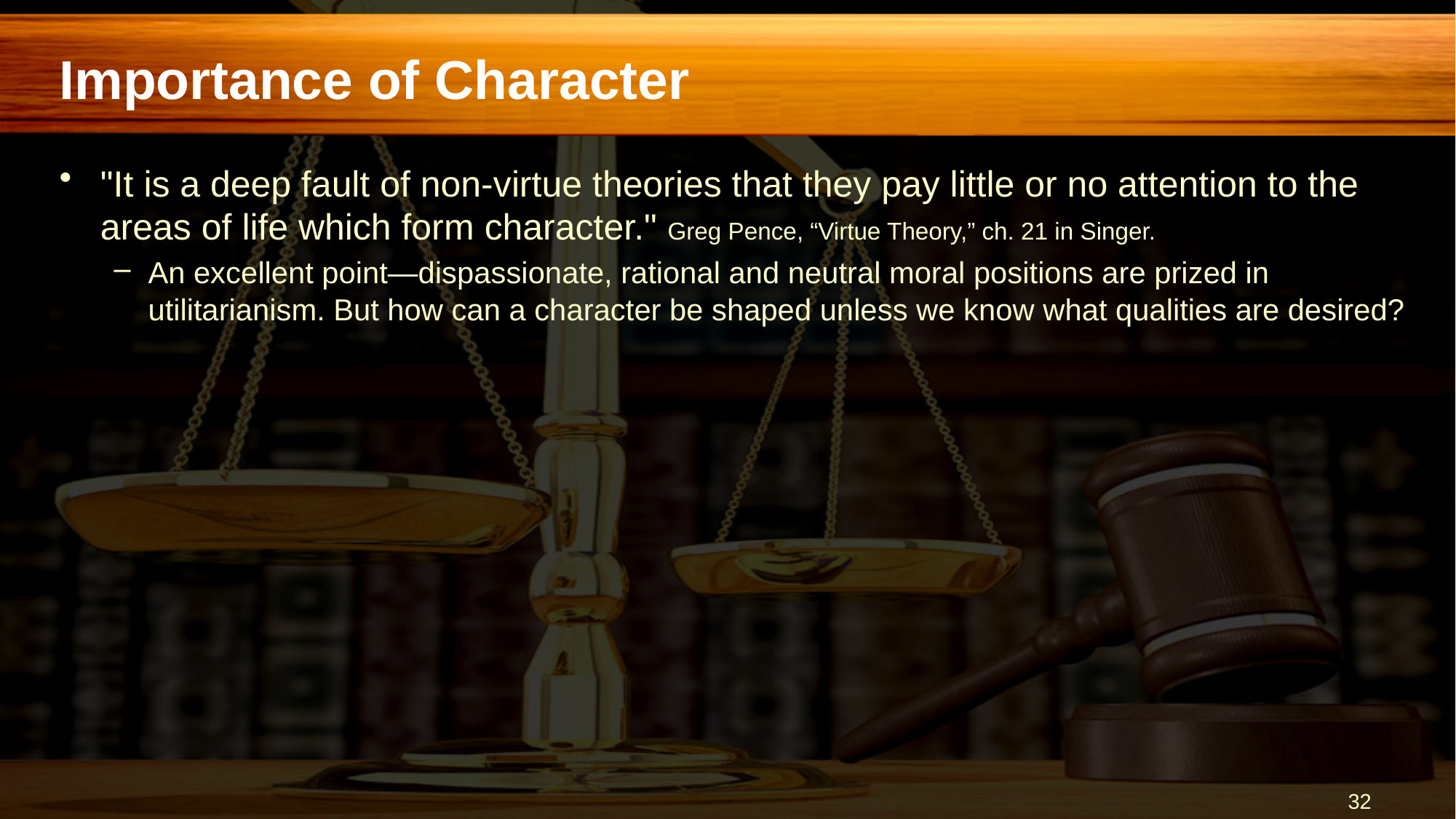

# Importance of Character
"It is a deep fault of non-virtue theories that they pay little or no attention to the areas of life which form character." Greg Pence, “Virtue Theory,” ch. 21 in Singer.
An excellent point—dispassionate, rational and neutral moral positions are prized in utilitarianism. But how can a character be shaped unless we know what qualities are desired?
32